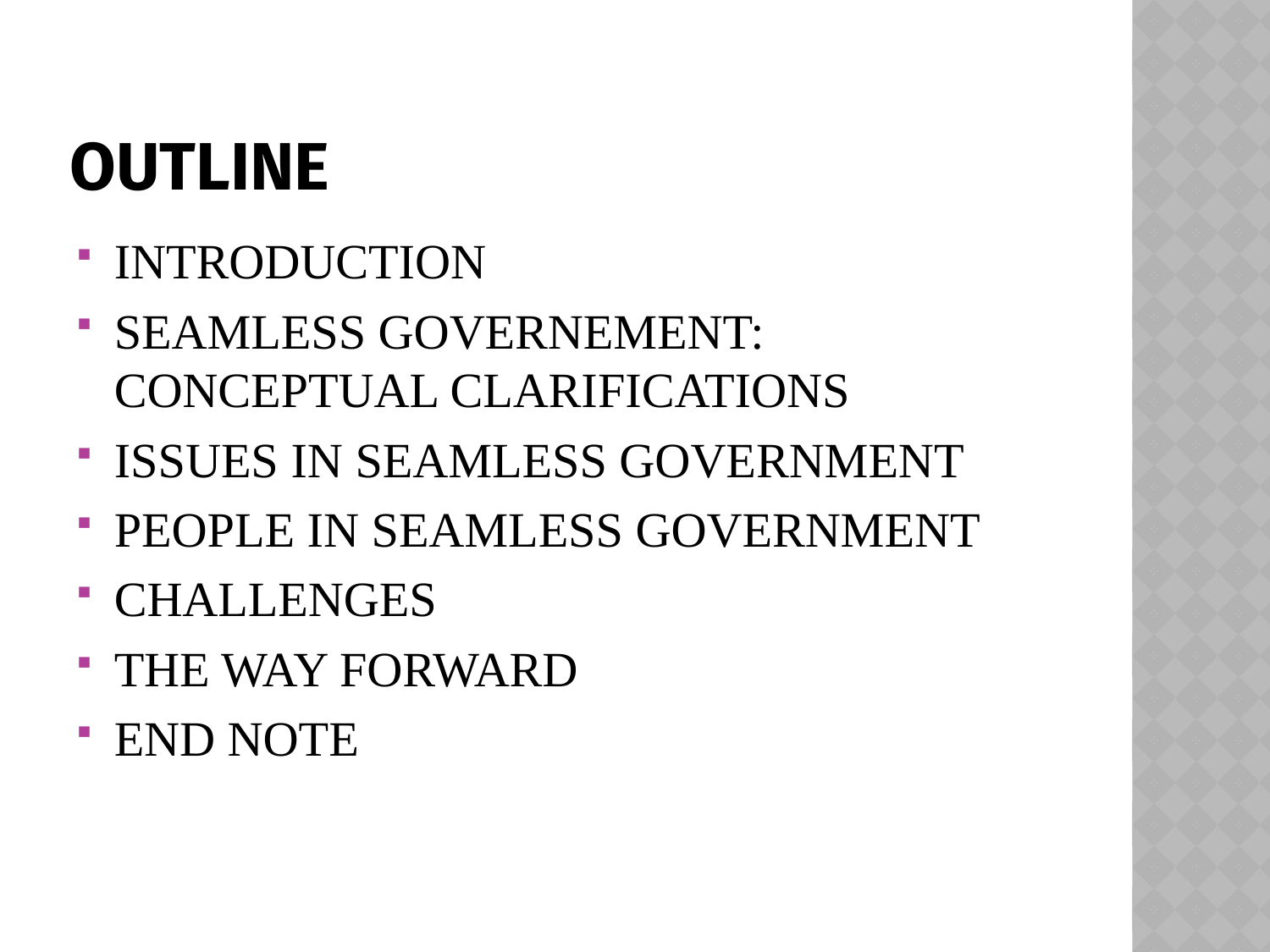

# Outline
INTRODUCTION
SEAMLESS GOVERNEMENT: CONCEPTUAL CLARIFICATIONS
ISSUES IN SEAMLESS GOVERNMENT
PEOPLE IN SEAMLESS GOVERNMENT
CHALLENGES
THE WAY FORWARD
END NOTE